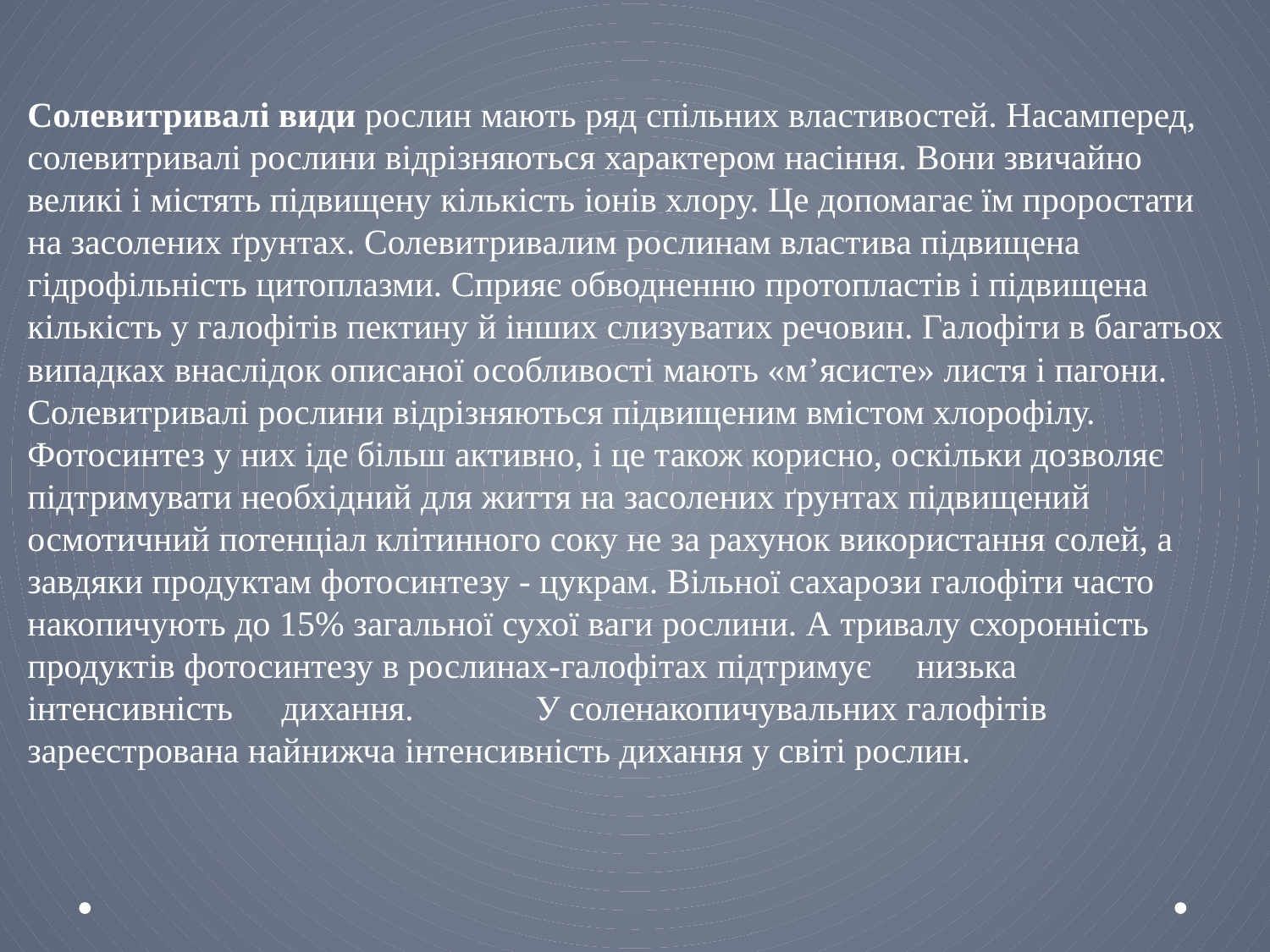

Cолевитривалі види рослин мають ряд спільних властивостей. Насамперед, солевитривалі рослини відрізняються характером насіння. Вони звичайно великі і містять підвищену кількість іонів хлору. Це допомагає їм проростати на засолених ґрунтах. Солевитривалим рослинам властива підвищена гідрофільність цитоплазми. Сприяє обводненню протопластів і підвищена кількість у галофітів пектину й інших слизуватих речовин. Галофіти в багатьох випадках внаслідок описаної особливості мають «м’ясисте» листя і пагони. Солевитривалі рослини відрізняються підвищеним вмістом хлорофілу. Фотосинтез у них іде більш активно, і це також корисно, оскільки дозволяє підтримувати необхідний для життя на засолених ґрунтах підвищений осмотичний потенціал клітинного соку не за рахунок використання солей, а завдяки продуктам фотосинтезу - цукрам. Вільної сахарози галофіти часто накопичують до 15% загальної сухої ваги рослини. А тривалу схоронність продуктів фотосинтезу в рослинах-галофітах підтримує	низька	інтенсивність	дихання.	У соленакопичувальних галофітів зареєстрована найнижча інтенсивність дихання у світі рослин.